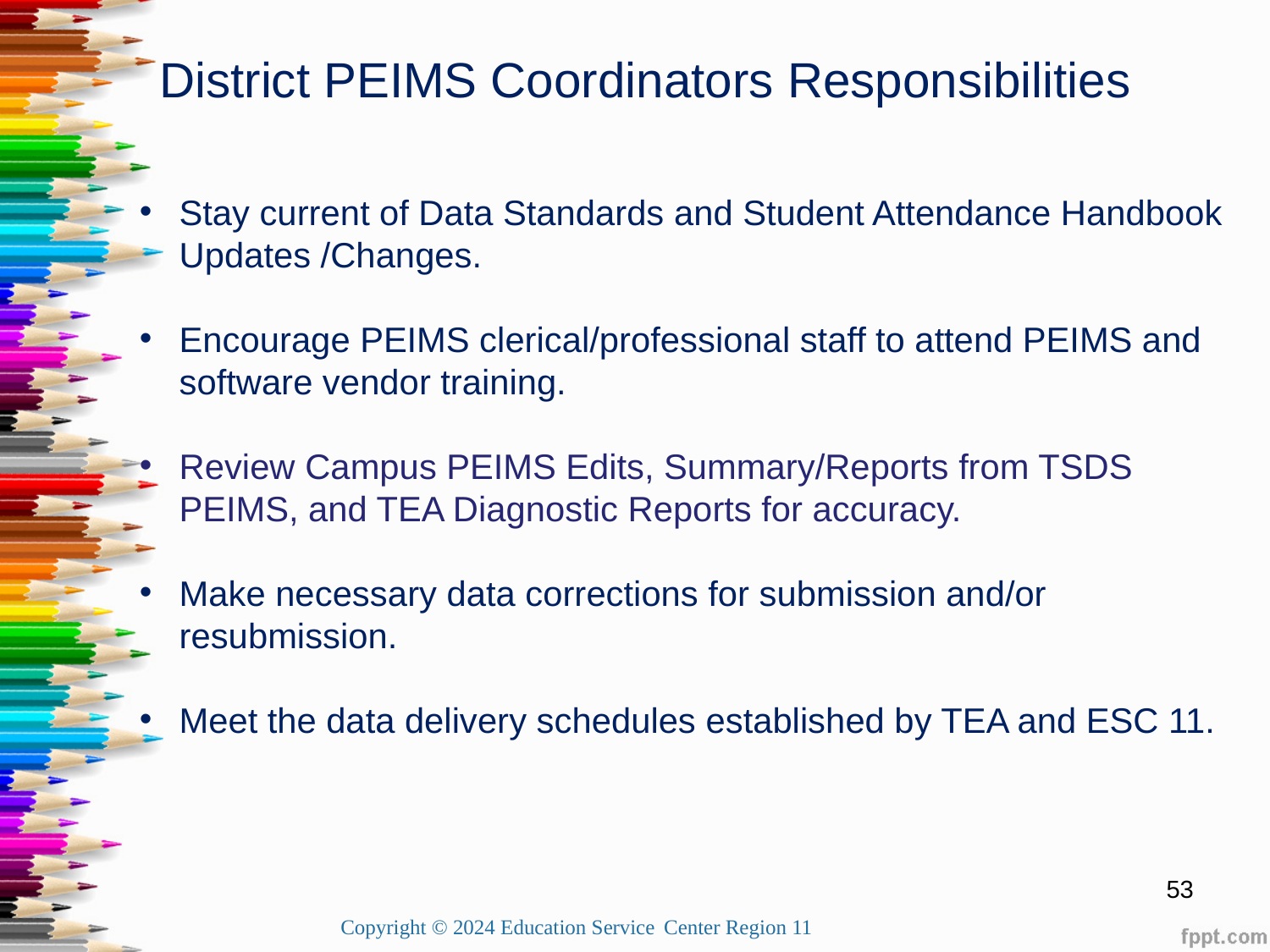

District PEIMS Coordinators Responsibilities
Stay current of Data Standards and Student Attendance Handbook Updates /Changes.

Encourage PEIMS clerical/professional staff to attend PEIMS and software vendor training.

Review Campus PEIMS Edits, Summary/Reports from TSDS PEIMS, and TEA Diagnostic Reports for accuracy.

Make necessary data corrections for submission and/or resubmission.

Meet the data delivery schedules established by TEA and ESC 11.
53
Copyright © 2024 Education Service Center Region 11